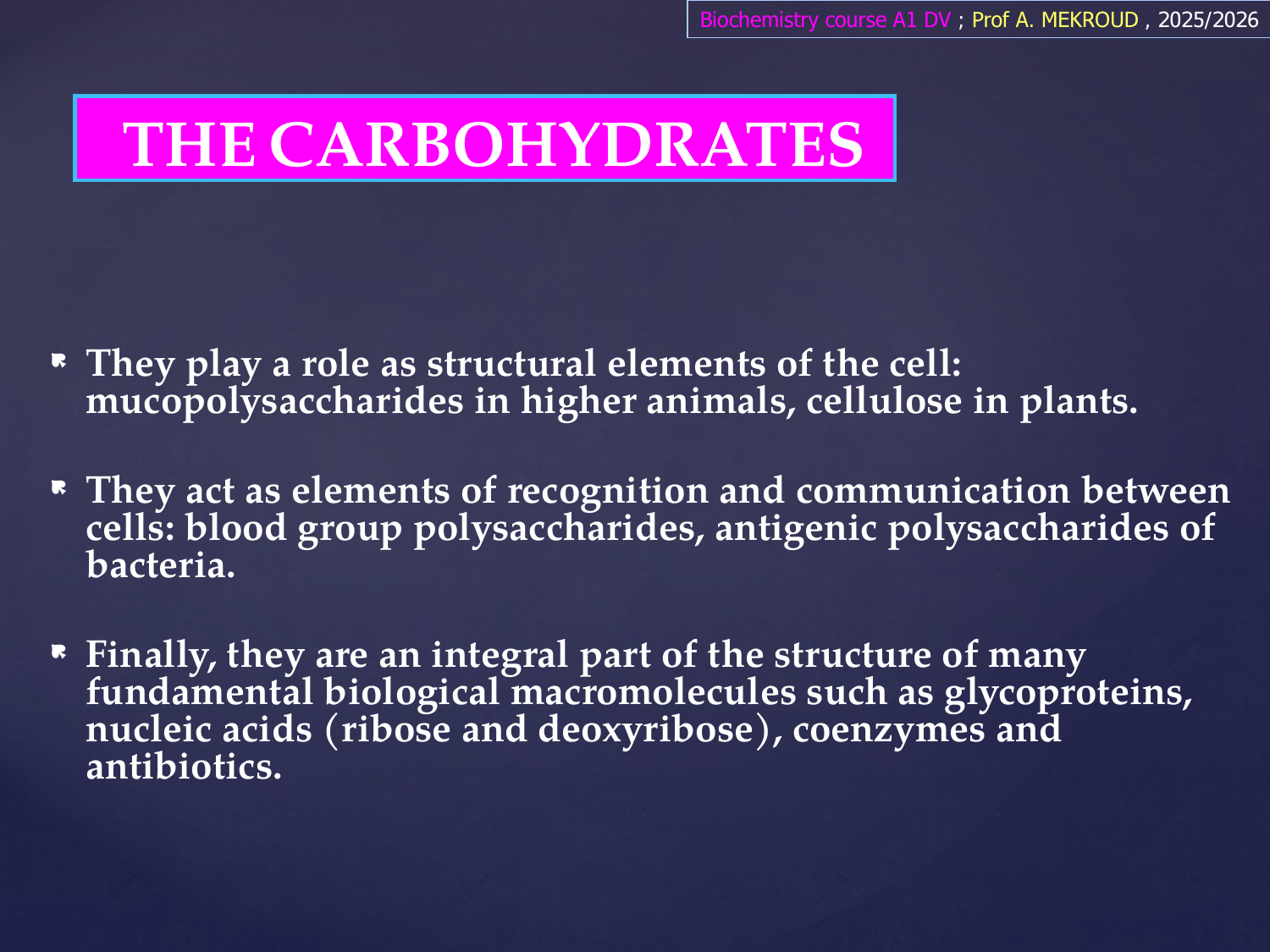

Biochemistry course A1 DV ; Prof A. MEKROUD , 2025/2026
THE CARBOHYDRATES

They play a role as structural elements of the cell: mucopolysaccharides in higher animals, cellulose in plants.

They act as elements of recognition and communication between cells: blood group polysaccharides, antigenic polysaccharides of bacteria.

Finally, they are an integral part of the structure of many fundamental biological macromolecules such as glycoproteins, nucleic acids (ribose and deoxyribose), coenzymes and antibiotics.